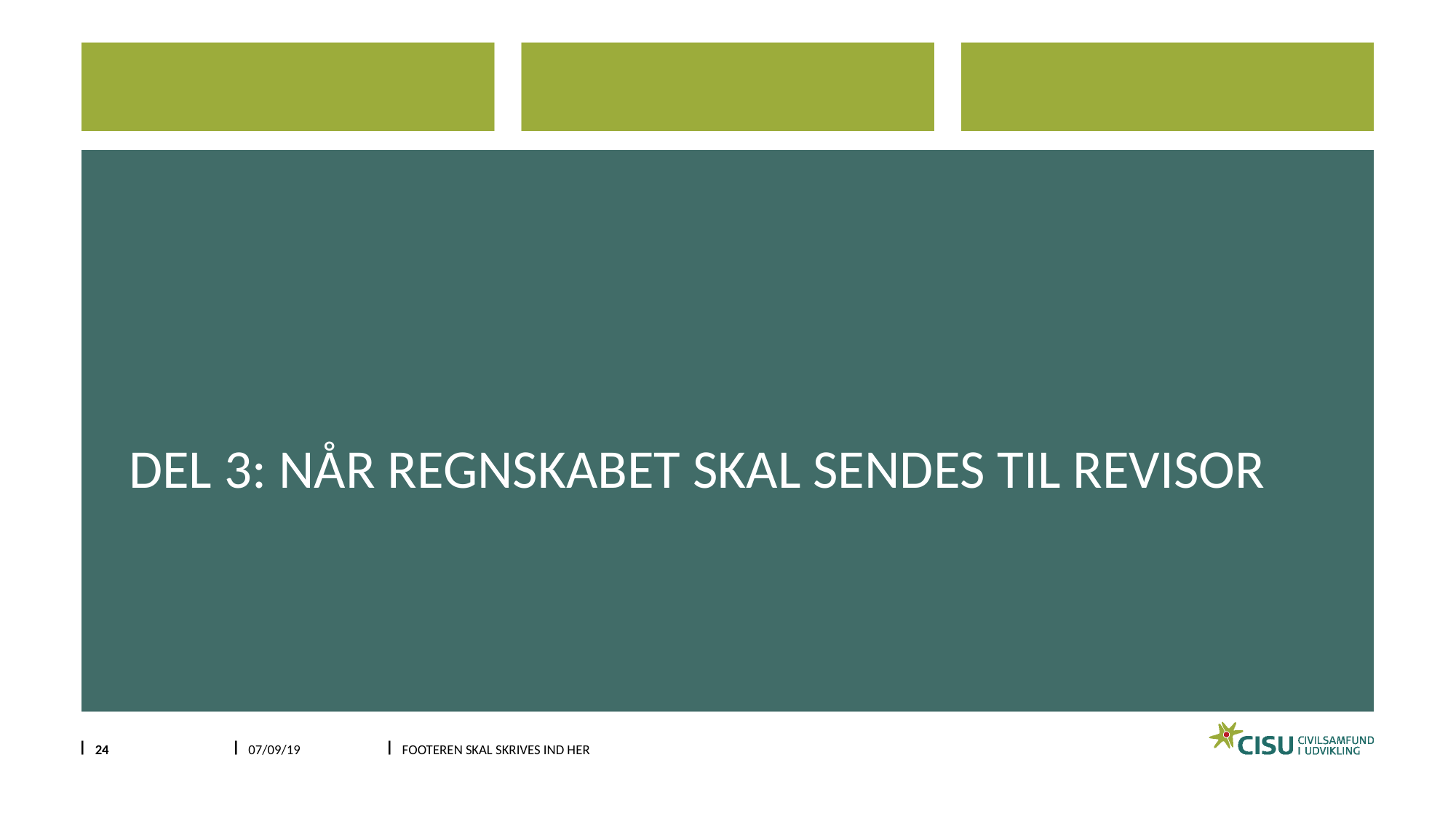

# Del 3: når regnskabet skal sendes til revisor

24
07/09/19
Footeren skal skrives ind her